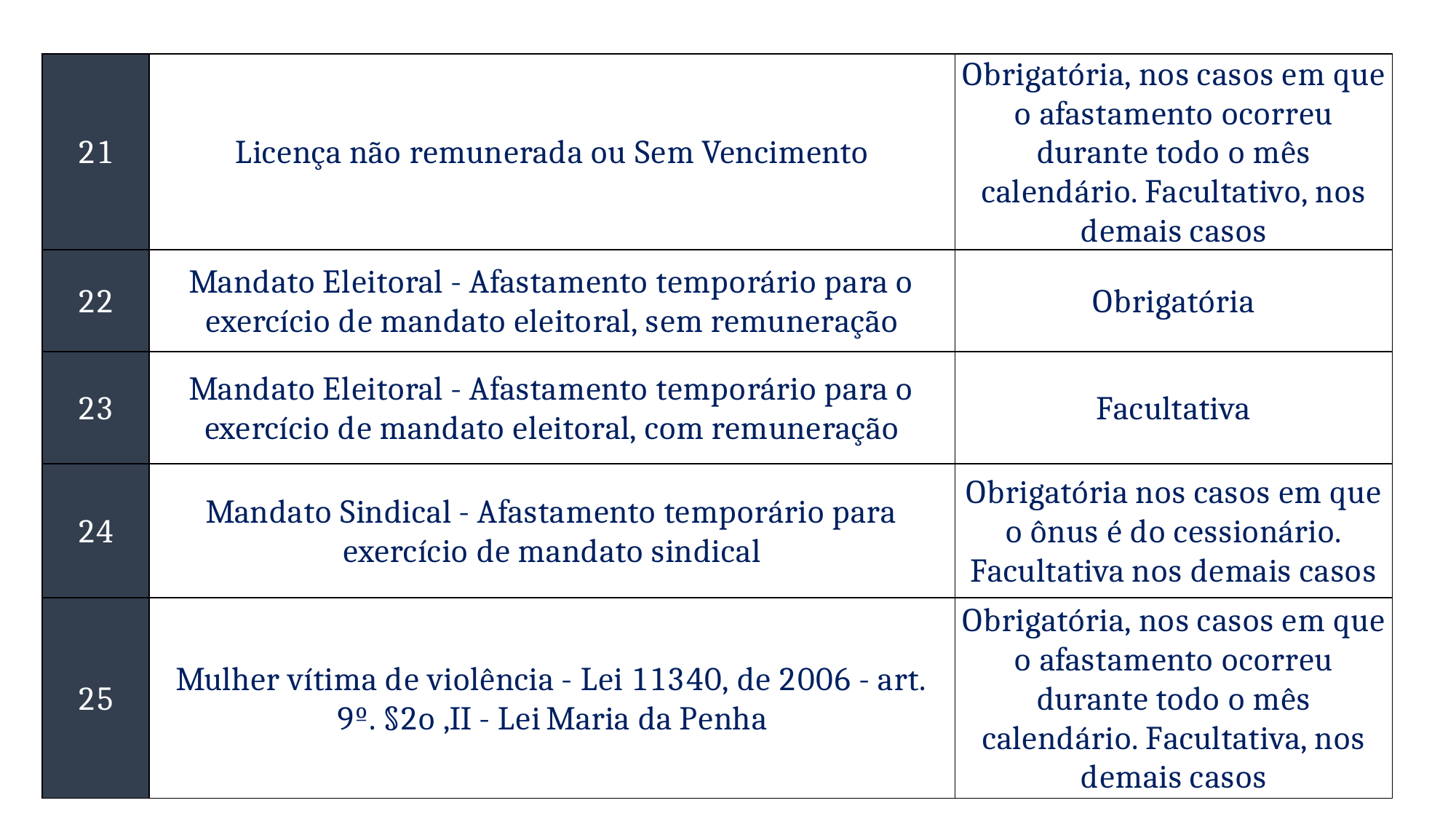

| 21 | Licença não remunerada ou Sem Vencimento | Obrigatória, nos casos em que o afastamento ocorreu durante todo o mês calendário. Facultativo, nos demais casos |
| --- | --- | --- |
| 22 | Mandato Eleitoral - Afastamento temporário para o exercício de mandato eleitoral, sem remuneração | Obrigatória |
| 23 | Mandato Eleitoral - Afastamento temporário para o exercício de mandato eleitoral, com remuneração | Facultativa |
| 24 | Mandato Sindical - Afastamento temporário para exercício de mandato sindical | Obrigatória nos casos em que o ônus é do cessionário. Facultativa nos demais casos |
| 25 | Mulher vítima de violência - Lei 11340, de 2006 - art. 9º. §2o ,II - Lei Maria da Penha | Obrigatória, nos casos em que o afastamento ocorreu durante todo o mês calendário. Facultativa, nos demais casos |
econsort@gmail.com   consorte cursos e treinamentos
86